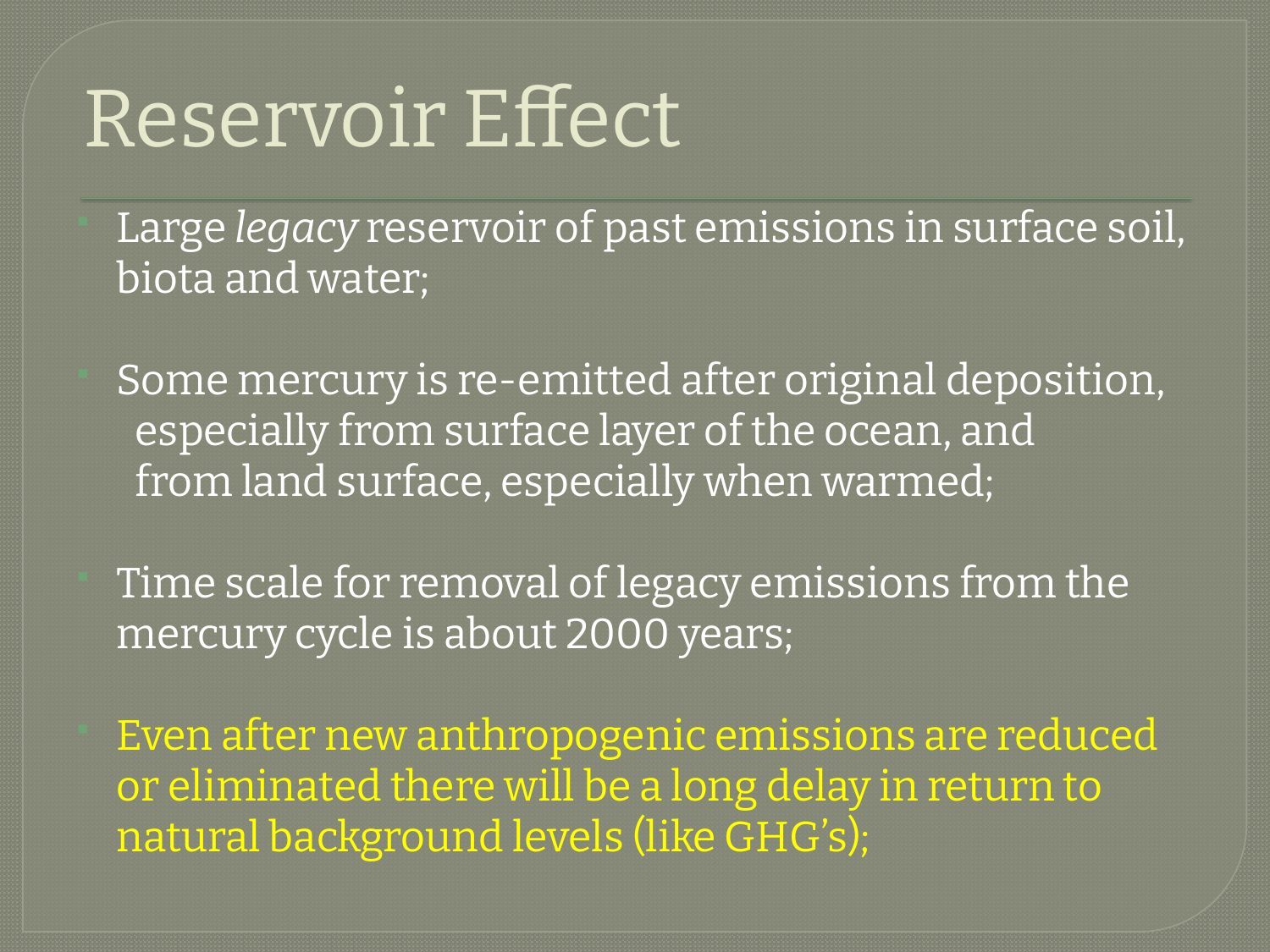

# Reservoir Effect
Large legacy reservoir of past emissions in surface soil, biota and water;

Some mercury is re-emitted after original deposition,
       especially from surface layer of the ocean, and
       from land surface, especially when warmed;

Time scale for removal of legacy emissions from the mercury cycle is about 2000 years;

Even after new anthropogenic emissions are reduced or eliminated there will be a long delay in return to natural background levels (like GHG’s);